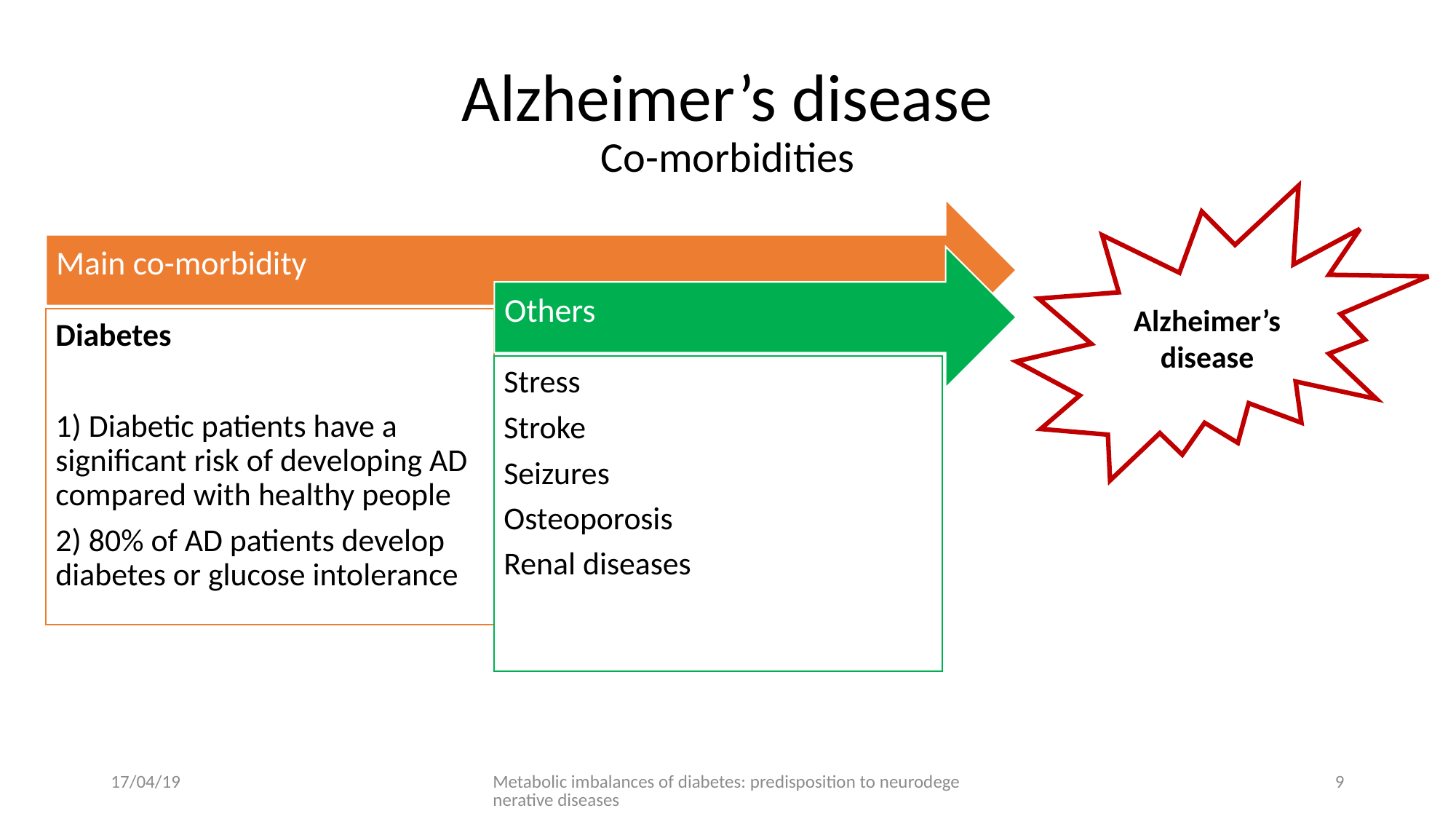

# Alzheimer’s disease Co-morbidities
Main co-morbidity
Diabetes

1) Diabetic patients have a significant risk of developing AD compared with healthy people
2) 80% of AD patients develop diabetes or glucose intolerance
Others
Stress
Stroke
Seizures
Osteoporosis
Renal diseases
Alzheimer’s disease
17/04/19
Metabolic imbalances of diabetes: predisposition to neurodegenerative diseases
9